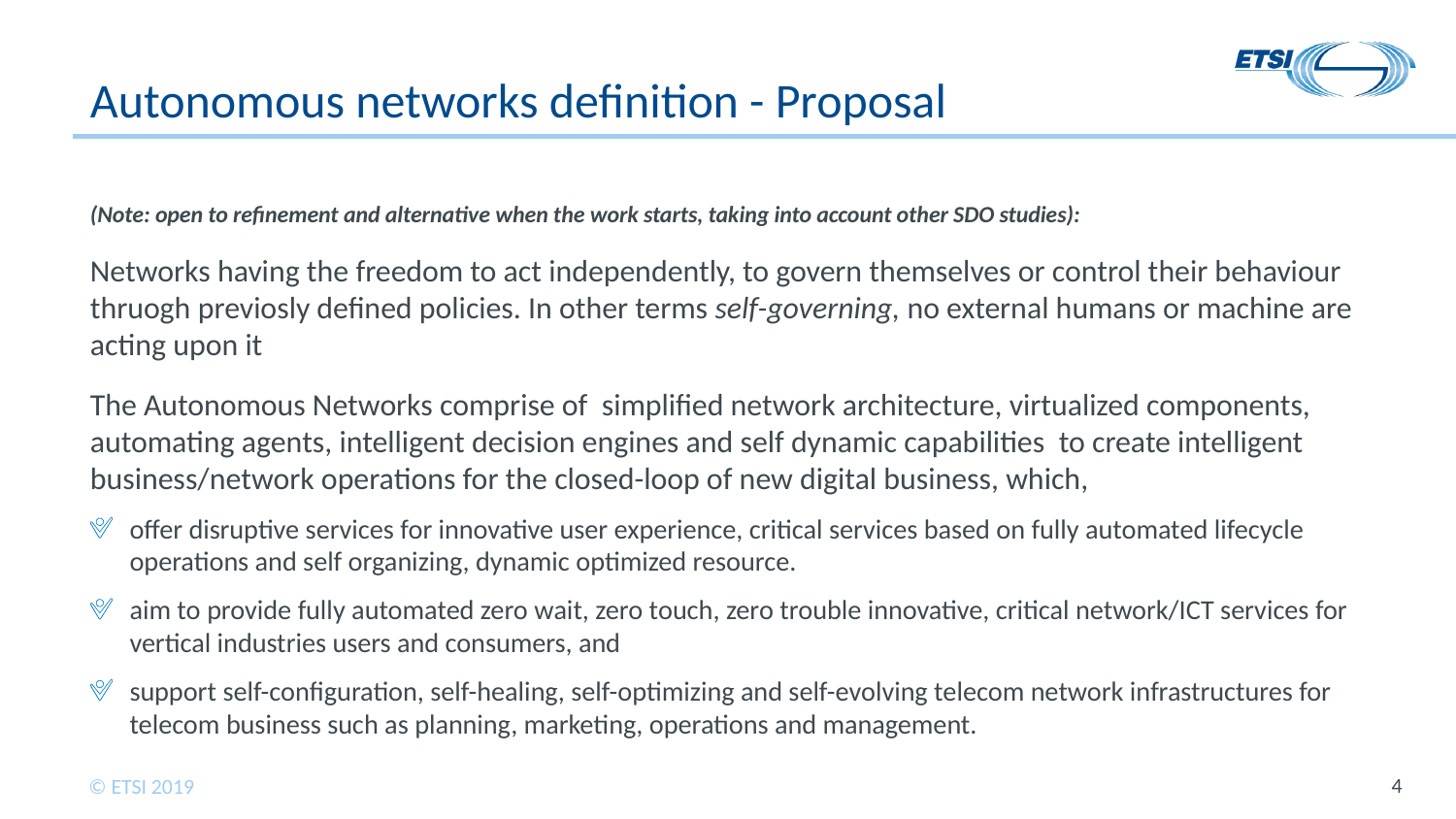

# Autonomous networks definition - Proposal
(Note: open to refinement and alternative when the work starts, taking into account other SDO studies):
Networks having the freedom to act independently, to govern themselves or control their behaviour thruogh previosly defined policies. In other terms self-governing, no external humans or machine are acting upon it
The Autonomous Networks comprise of  simplified network architecture, virtualized components, automating agents, intelligent decision engines and self dynamic capabilities  to create intelligent business/network operations for the closed-loop of new digital business, which,
offer disruptive services for innovative user experience, critical services based on fully automated lifecycle operations and self organizing, dynamic optimized resource.
aim to provide fully automated zero wait, zero touch, zero trouble innovative, critical network/ICT services for vertical industries users and consumers, and
support self-configuration, self-healing, self-optimizing and self-evolving telecom network infrastructures for telecom business such as planning, marketing, operations and management.